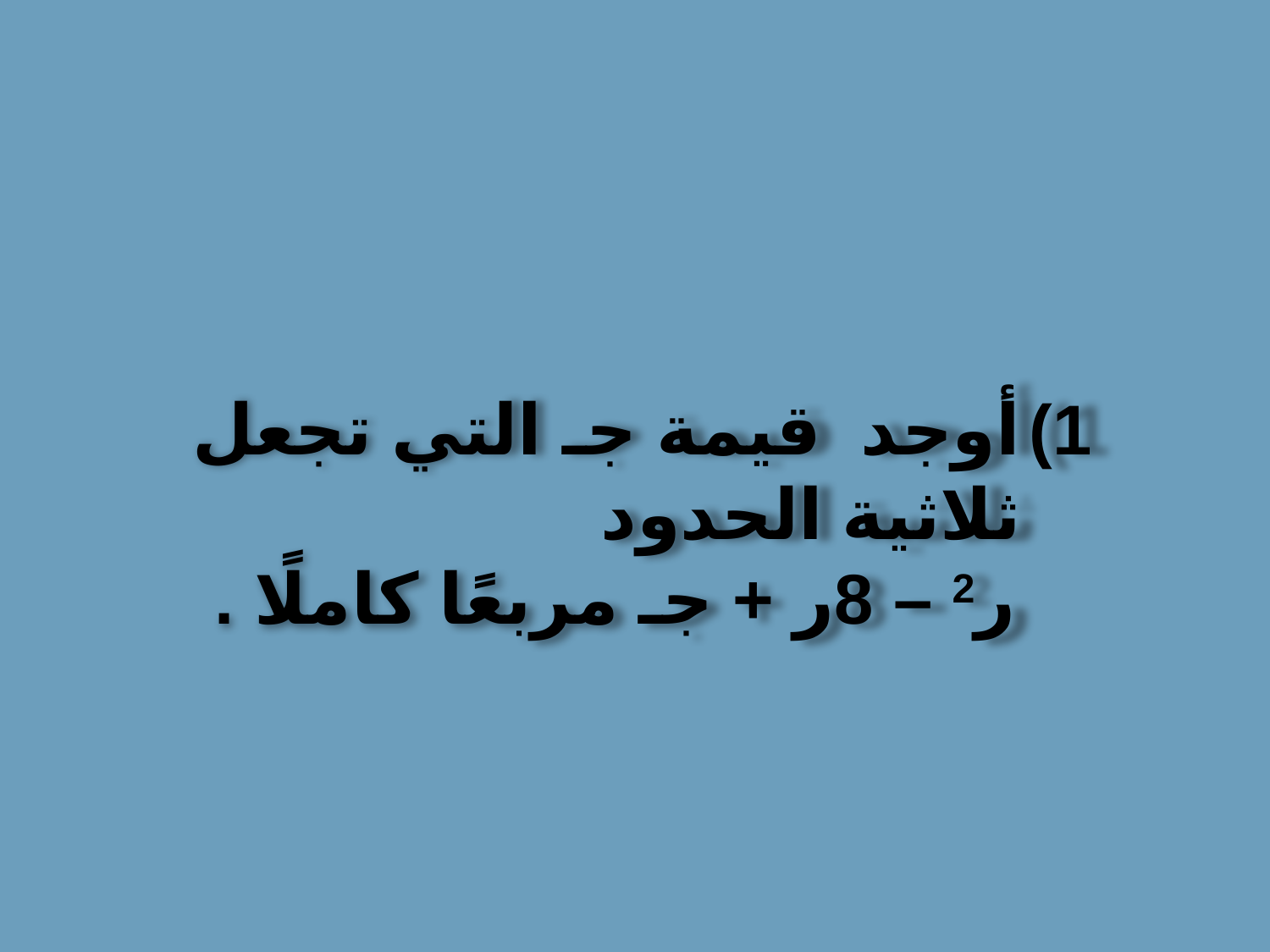

أوجد  قيمة جـ التي تجعل ثلاثية الحدود
ر2 – 8ر + جـ مربعًا كاملًا .